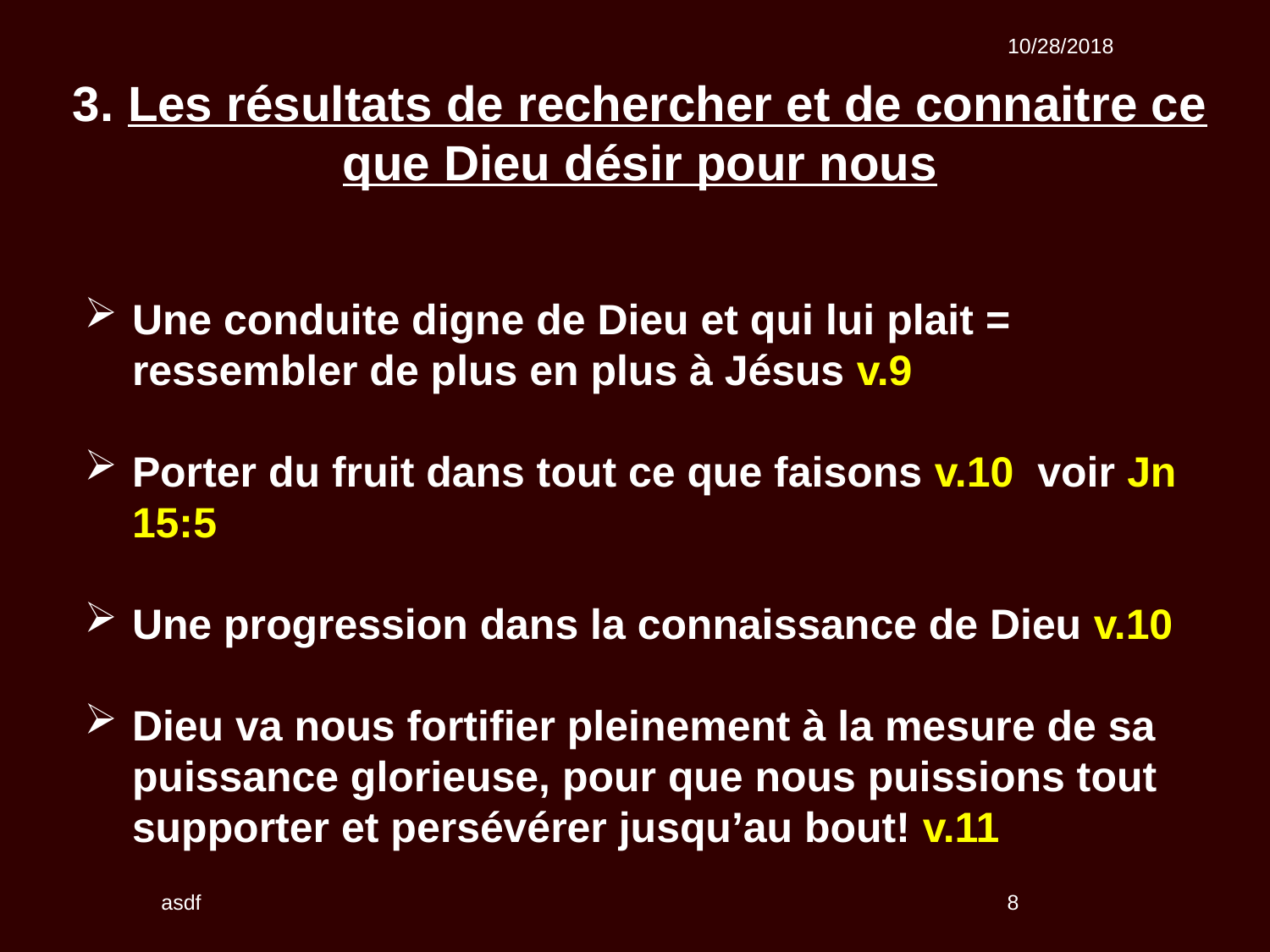

10/28/2018
3. Les résultats de rechercher et de connaitre ce que Dieu désir pour nous
Une conduite digne de Dieu et qui lui plait = ressembler de plus en plus à Jésus v.9

Porter du fruit dans tout ce que faisons v.10  voir Jn 15:5

Une progression dans la connaissance de Dieu v.10

Dieu va nous fortifier pleinement à la mesure de sa puissance glorieuse, pour que nous puissions tout supporter et persévérer jusqu’au bout! v.11
asdf
8